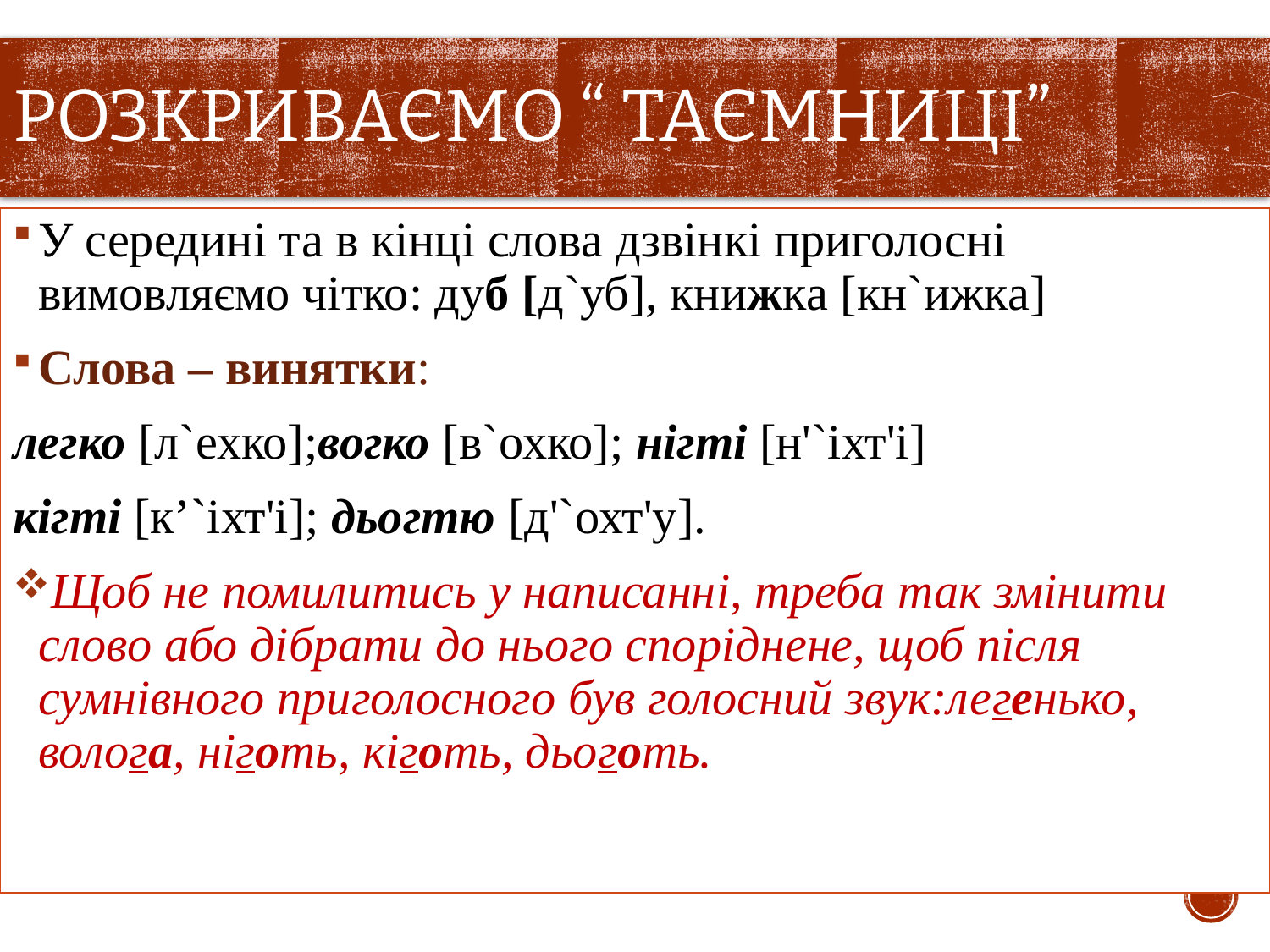

# Розкриваємо “ таємниці”
У середині та в кінці слова дзвінкі приголосні вимовляємо чітко: дуб [д`уб], книжка [кн`ижка]
Слова – винятки:
легко [л`ехко];вогко [в`охко]; нігті [н'`іхт'і]
кігті [кʼ`іхт'і]; дьогтю [д'`охт'у].
Щоб не помилитись у написанні, треба так змінити слово або дібрати до нього споріднене, щоб після сумнівного приголосного був голосний звук:легенько, волога, ніготь, кіготь, дьоготь.